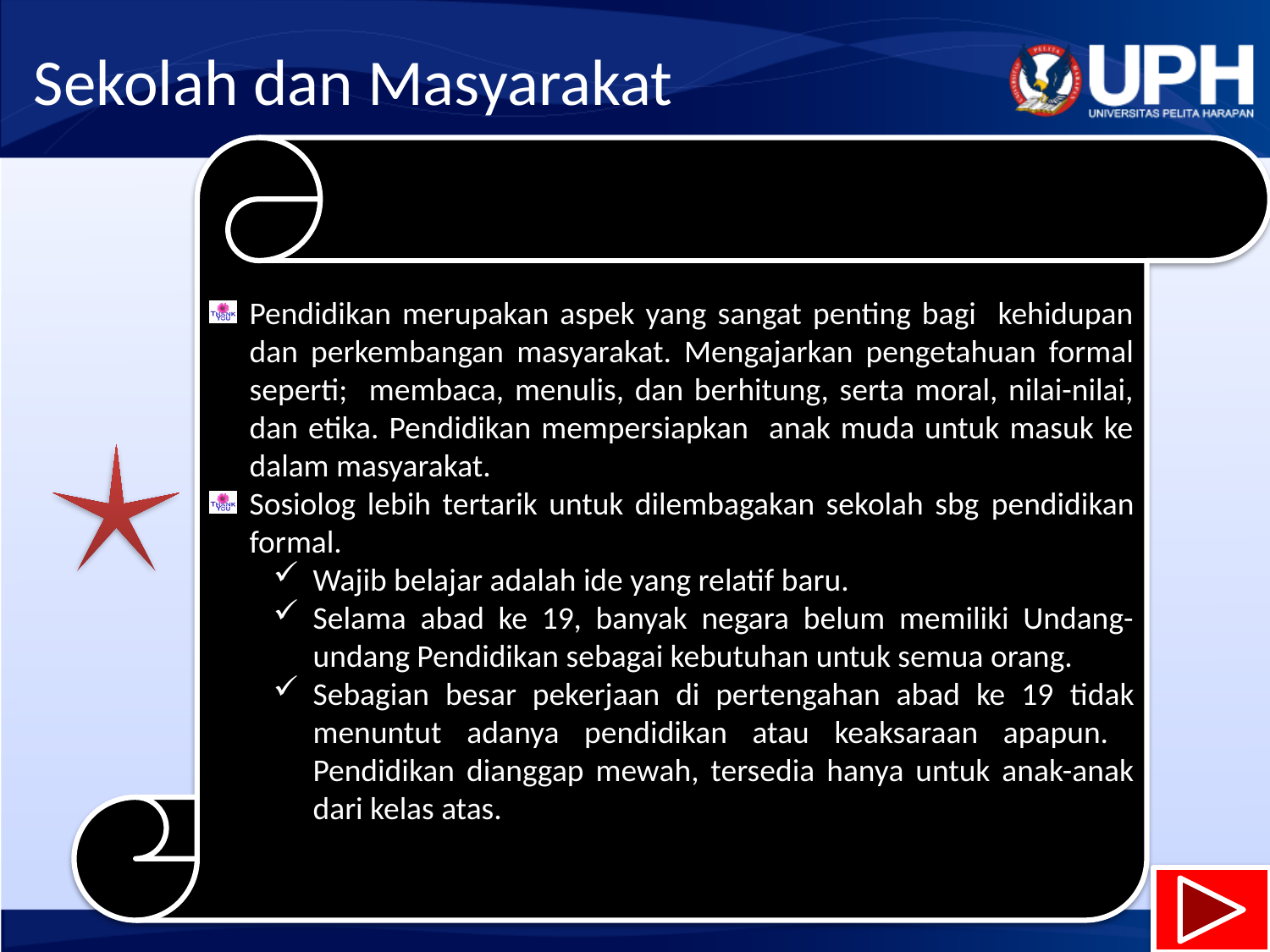

# Sekolah dan Masyarakat
Pendidikan merupakan aspek yang sangat penting bagi  kehidupan dan perkembangan masyarakat. Mengajarkan pengetahuan formal seperti;  membaca, menulis, dan berhitung, serta moral, nilai-nilai, dan etika. Pendidikan mempersiapkan  anak muda untuk masuk ke dalam masyarakat.
Sosiolog lebih tertarik untuk dilembagakan sekolah sbg pendidikan formal.
Wajib belajar adalah ide yang relatif baru.
Selama abad ke 19, banyak negara belum memiliki Undang-undang Pendidikan sebagai kebutuhan untuk semua orang.
Sebagian besar pekerjaan di pertengahan abad ke 19 tidak menuntut adanya pendidikan atau keaksaraan apapun.  Pendidikan dianggap mewah, tersedia hanya untuk anak-anak dari kelas atas.